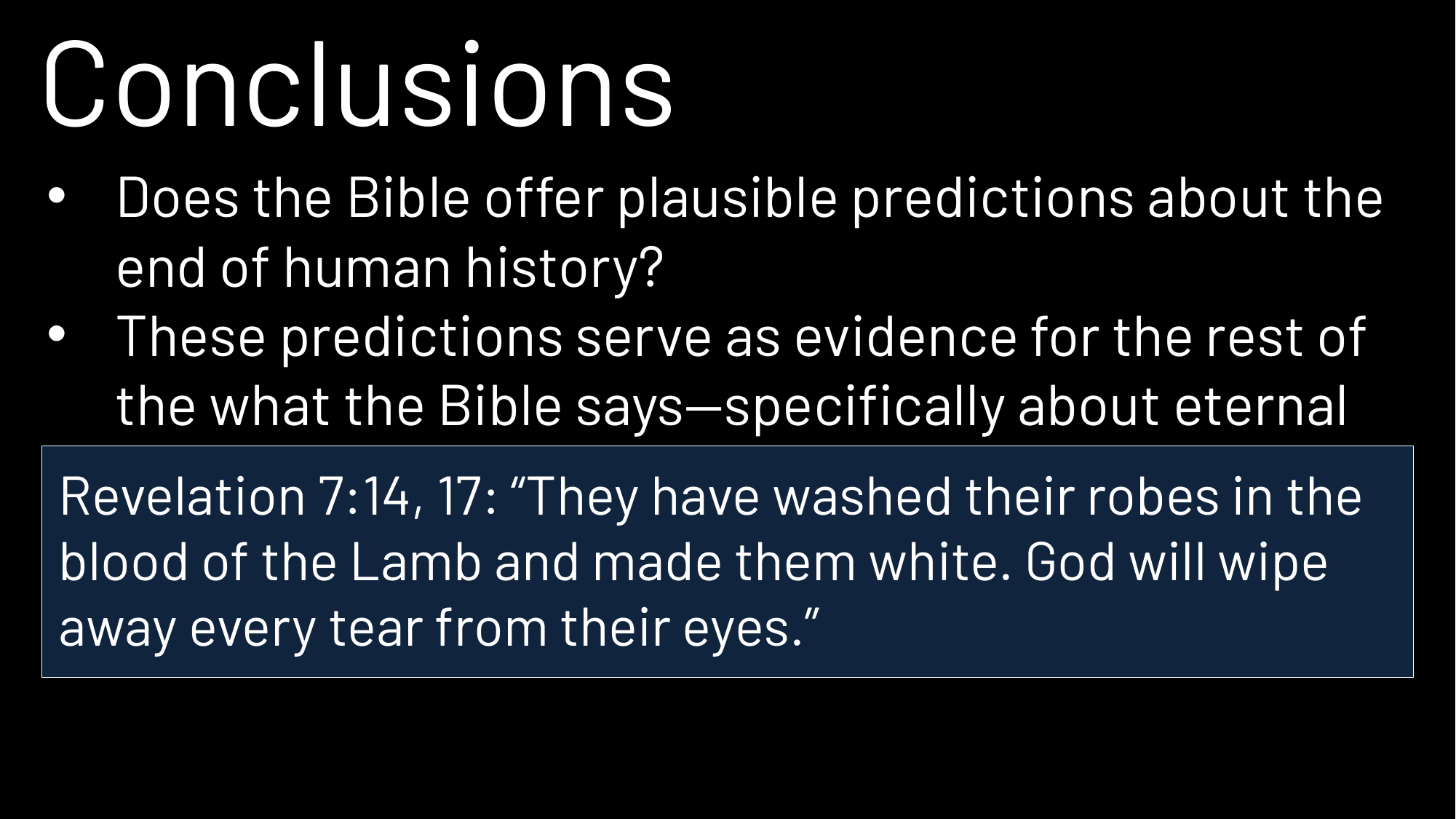

Conclusions
Does the Bible offer plausible predictions about the end of human history?
These predictions serve as evidence for the rest of the what the Bible says—specifically about eternal life.

Revelation 7:14, 17: “They have washed their robes in the blood of the Lamb and made them white. God will wipe away every tear from their eyes.”